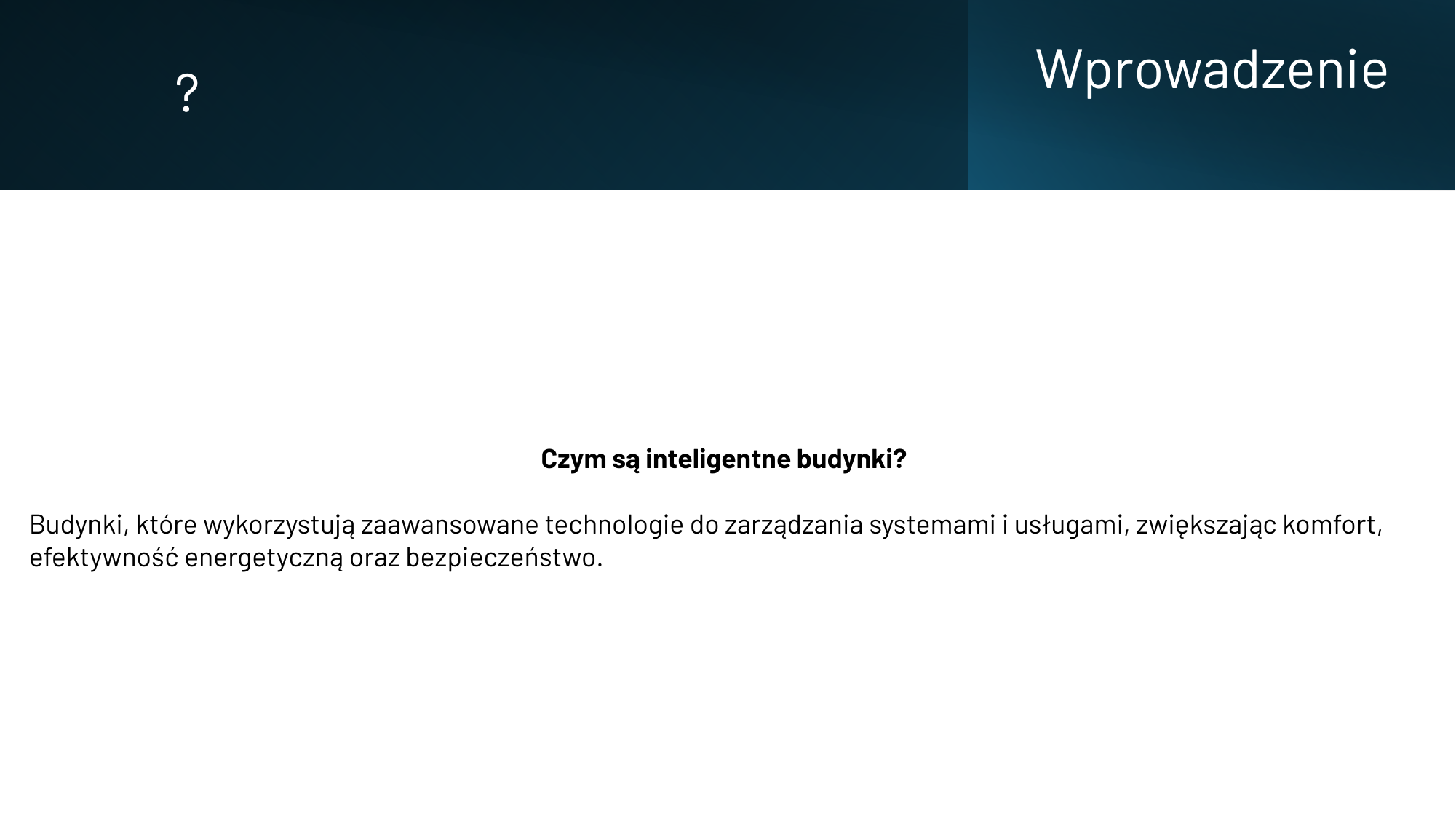

?
Wprowadzenie
Czym są inteligentne budynki?

Budynki, które wykorzystują zaawansowane technologie do zarządzania systemami i usługami, zwiększając komfort, efektywność energetyczną oraz bezpieczeństwo.